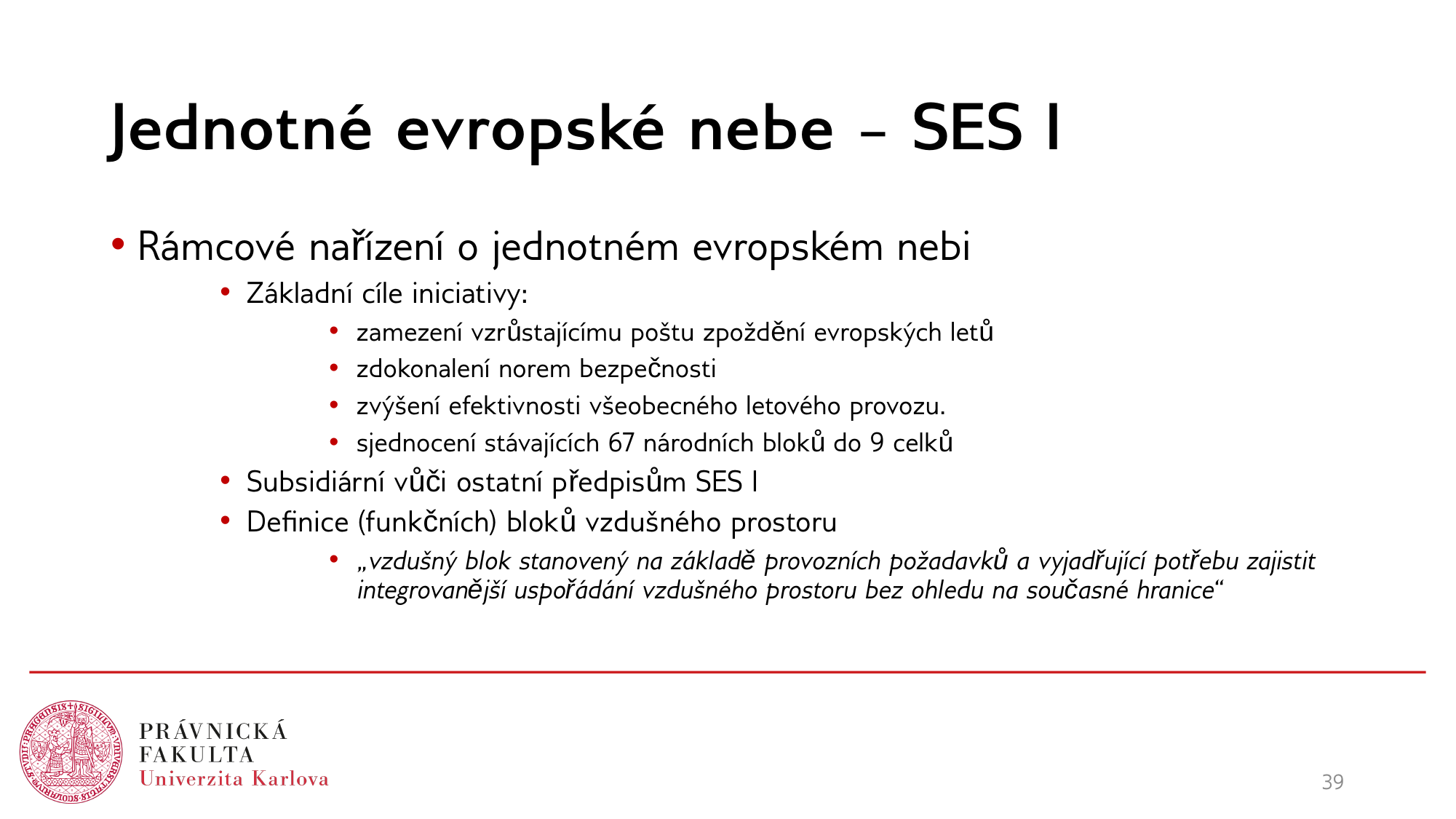

# Jednotné evropské nebe – SES I
Rámcové nařízení o jednotném evropském nebi
Základní cíle iniciativy:
zamezení vzrůstajícímu poštu zpoždění evropských letů
zdokonalení norem bezpečnosti
zvýšení efektivnosti všeobecného letového provozu.
sjednocení stávajících 67 národních bloků do 9 celků
Subsidiární vůči ostatní předpisům SES I
Definice (funkčních) bloků vzdušného prostoru
„vzdušný blok stanovený na základě provozních požadavků a vyjadřující potřebu zajistit integrovanější uspořádání vzdušného prostoru bez ohledu na současné hranice“

39